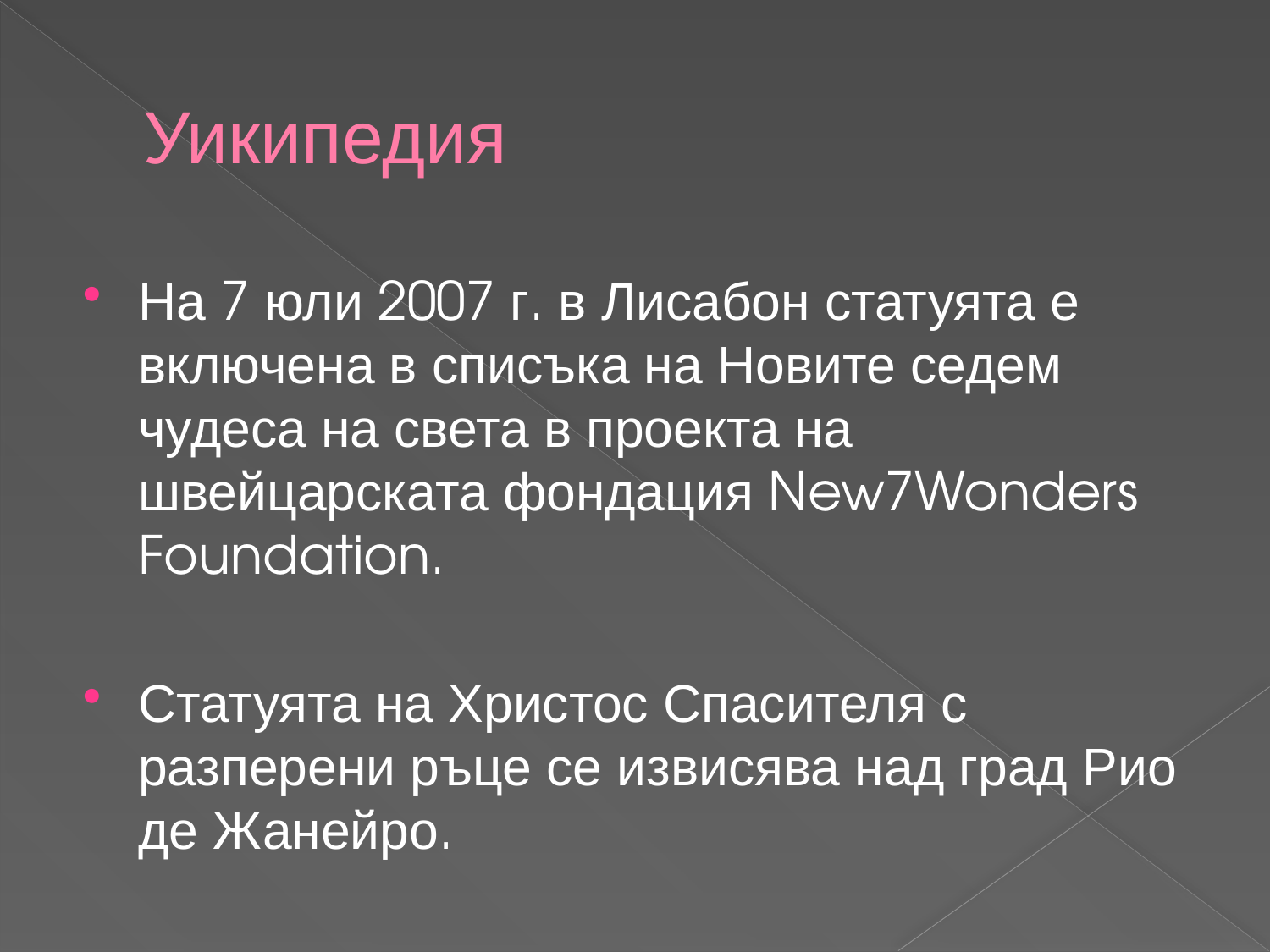

# Уикипедия
На 7 юли 2007 г. в Лисабон статуята е включена в списъка на Новите седем чудеса на света в проекта на швейцарската фондация New7Wonders Foundation.

Статуята на Христос Спасителя с разперени ръце се извисява над град Рио де Жанейро.